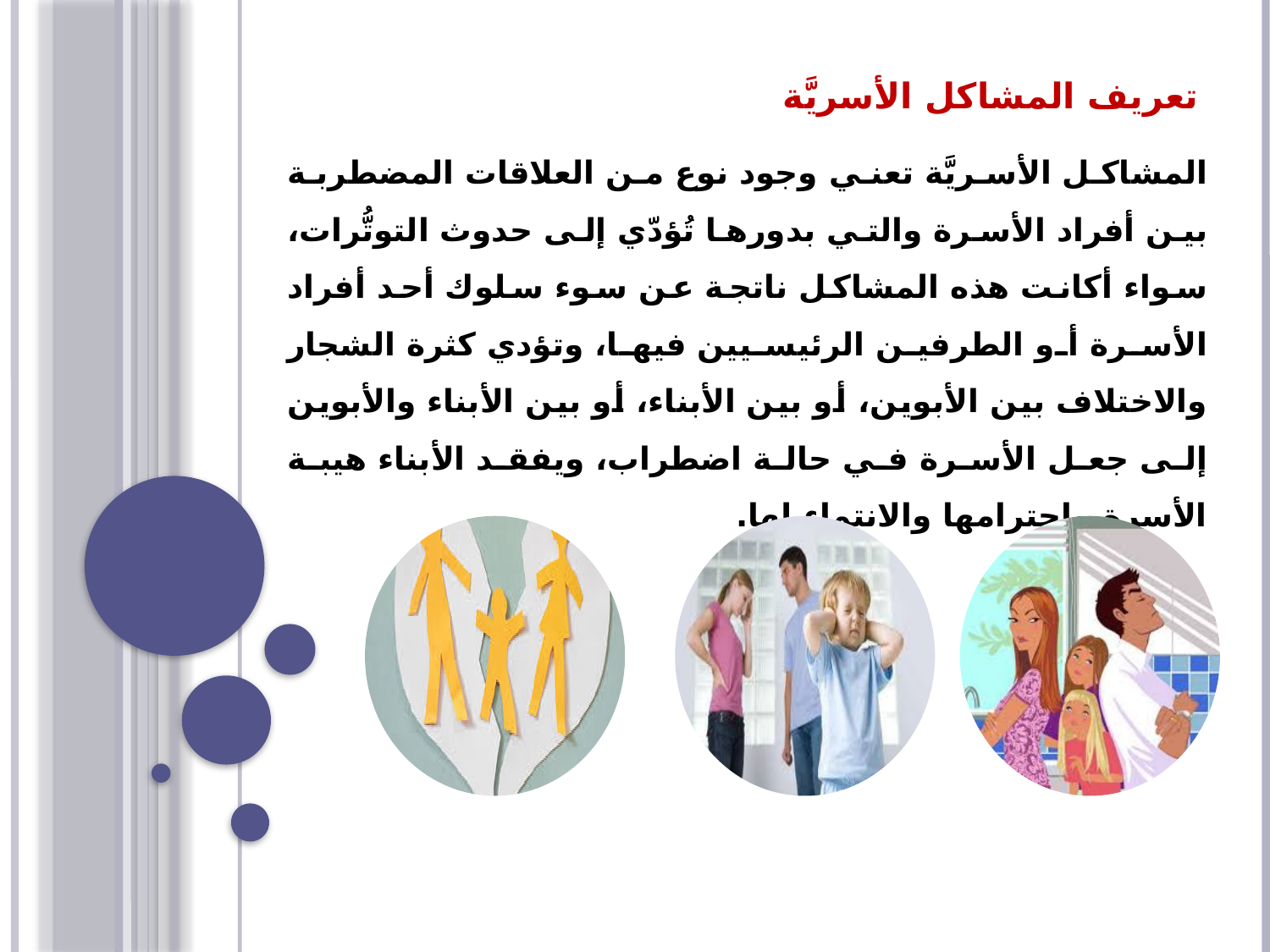

تعريف المشاكل الأسريَّة
المشاكل الأسريَّة تعني وجود نوع من العلاقات المضطربة بين أفراد الأسرة والتي بدورها تُؤدّي إلى حدوث التوتُّرات، سواء أكانت هذه المشاكل ناتجة عن سوء سلوك أحد أفراد الأسرة أو الطرفين الرئيسيين فيها، وتؤدي كثرة الشجار والاختلاف بين الأبوين، أو بين الأبناء، أو بين الأبناء والأبوين إلى جعل الأسرة في حالة اضطراب، ويفقد الأبناء هيبة الأسرة واحترامها والانتماء لها.